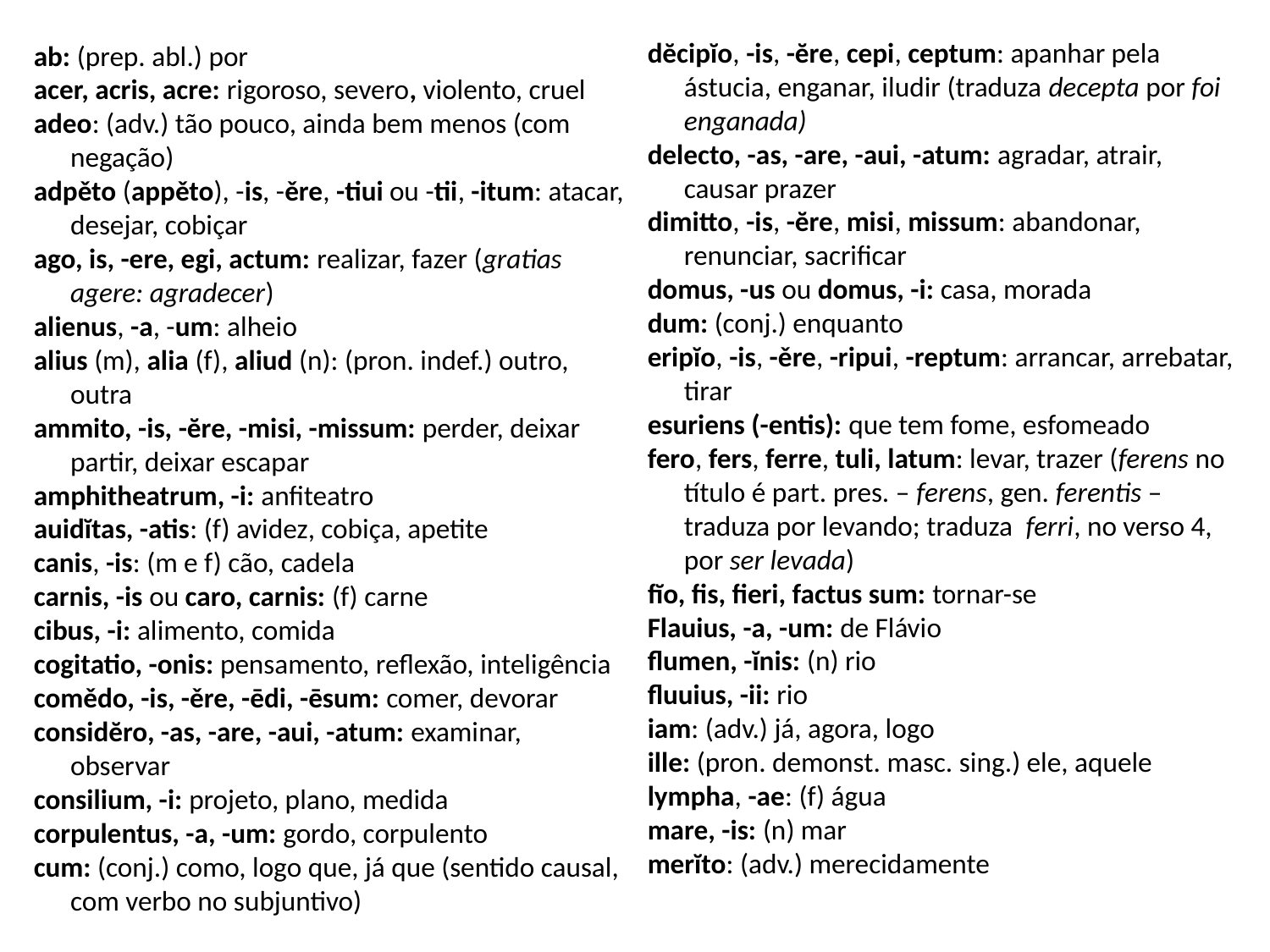

dĕcipĭo, -is, -ĕre, cepi, ceptum: apanhar pela ástucia, enganar, iludir (traduza decepta por foi enganada)
delecto, -as, -are, -aui, -atum: agradar, atrair, causar prazer
dimitto, -is, -ĕre, misi, missum: abandonar, renunciar, sacrificar
domus, -us ou domus, -i: casa, morada
dum: (conj.) enquanto
eripĭo, -is, -ěre, -ripui, -reptum: arrancar, arrebatar, tirar
esuriens (-entis): que tem fome, esfomeado
fero, fers, ferre, tuli, latum: levar, trazer (ferens no título é part. pres. – ferens, gen. ferentis – traduza por levando; traduza  ferri, no verso 4, por ser levada)
fĭo, fis, fieri, factus sum: tornar-se
Flauius, -a, -um: de Flávio
flumen, -ĭnis: (n) rio
fluuius, -ii: rio
iam: (adv.) já, agora, logo
ille: (pron. demonst. masc. sing.) ele, aquele
lympha, -ae: (f) água
mare, -is: (n) mar
merĭto: (adv.) merecidamente

ab: (prep. abl.) por
acer, acris, acre: rigoroso, severo, violento, cruel
adeo: (adv.) tão pouco, ainda bem menos (com negação)
adpěto (appěto), -is, -ěre, -tiui ou -tii, -itum: atacar, desejar, cobiçar
ago, is, -ere, egi, actum: realizar, fazer (gratias agere: agradecer)
alienus, -a, -um: alheio
alius (m), alia (f), aliud (n): (pron. indef.) outro, outra
ammito, -is, -ĕre, -misi, -missum: perder, deixar partir, deixar escapar
amphitheatrum, -i: anfiteatro
auidĭtas, -atis: (f) avidez, cobiça, apetite
canis, -is: (m e f) cão, cadela
carnis, -is ou caro, carnis: (f) carne
cibus, -i: alimento, comida
cogitatio, -onis: pensamento, reflexão, inteligência
comědo, -is, -ěre, -ēdi, -ēsum: comer, devorar
considĕro, -as, -are, -aui, -atum: examinar, observar
consilium, -i: projeto, plano, medida
corpulentus, -a, -um: gordo, corpulento
cum: (conj.) como, logo que, já que (sentido causal, com verbo no subjuntivo)